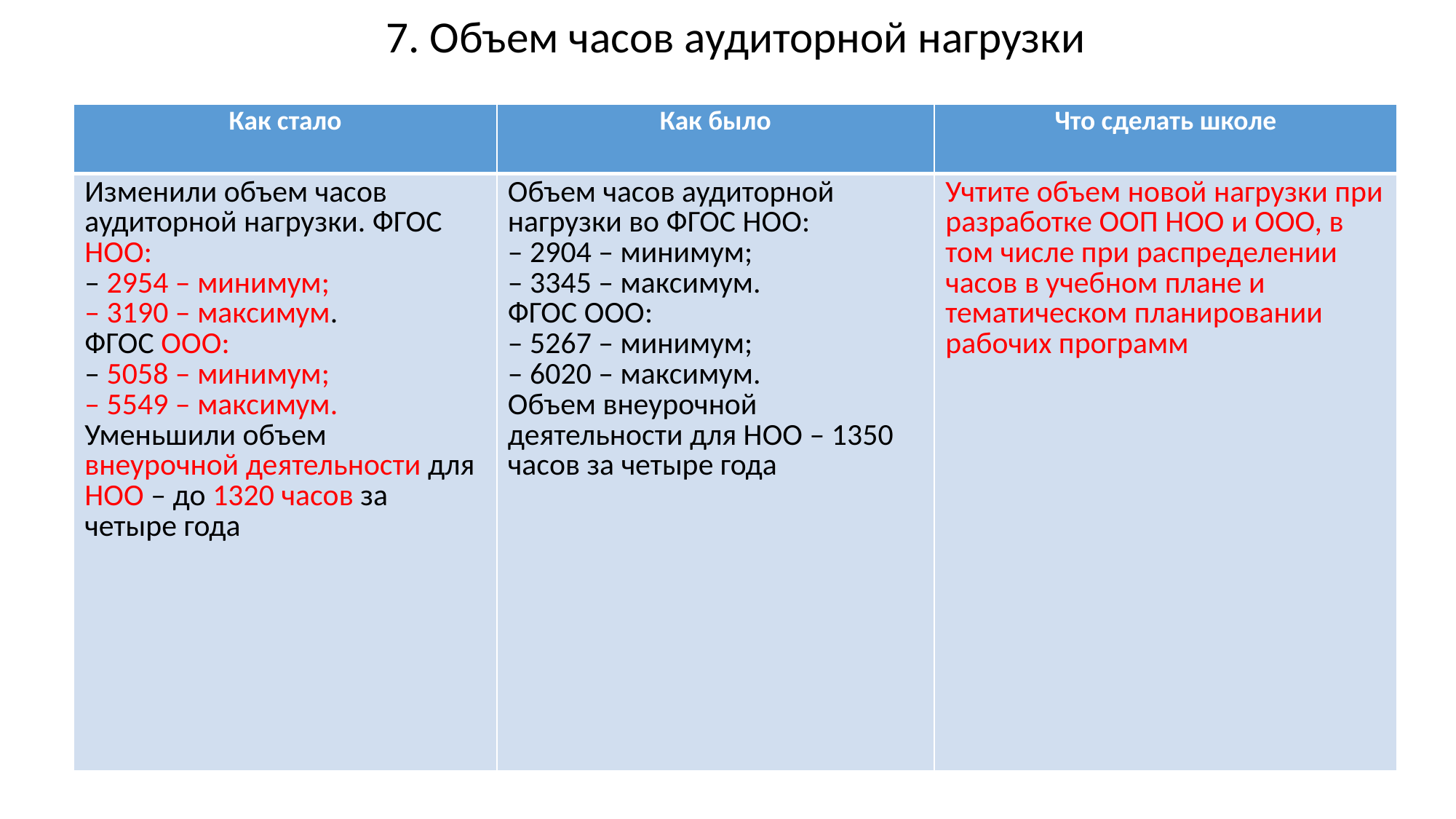

# 7. Объем часов аудиторной нагрузки
| Как стало | Как было | Что сделать школе |
| --- | --- | --- |
| Изменили объем часов аудиторной нагрузки. ФГОС НОО: – 2954 – минимум; – 3190 – максимум. ФГОС ООО: – 5058 – минимум; – 5549 – максимум. Уменьшили объем внеурочной деятельности для НОО – до 1320 часов за четыре года | Объем часов аудиторной нагрузки во ФГОС НОО: – 2904 – минимум; – 3345 – максимум. ФГОС ООО: – 5267 – минимум; – 6020 – максимум. Объем внеурочной деятельности для НОО – 1350 часов за четыре года | Учтите объем новой нагрузки при разработке ООП НОО и ООО, в том числе при распределении часов в учебном плане и тематическом планировании рабочих программ |